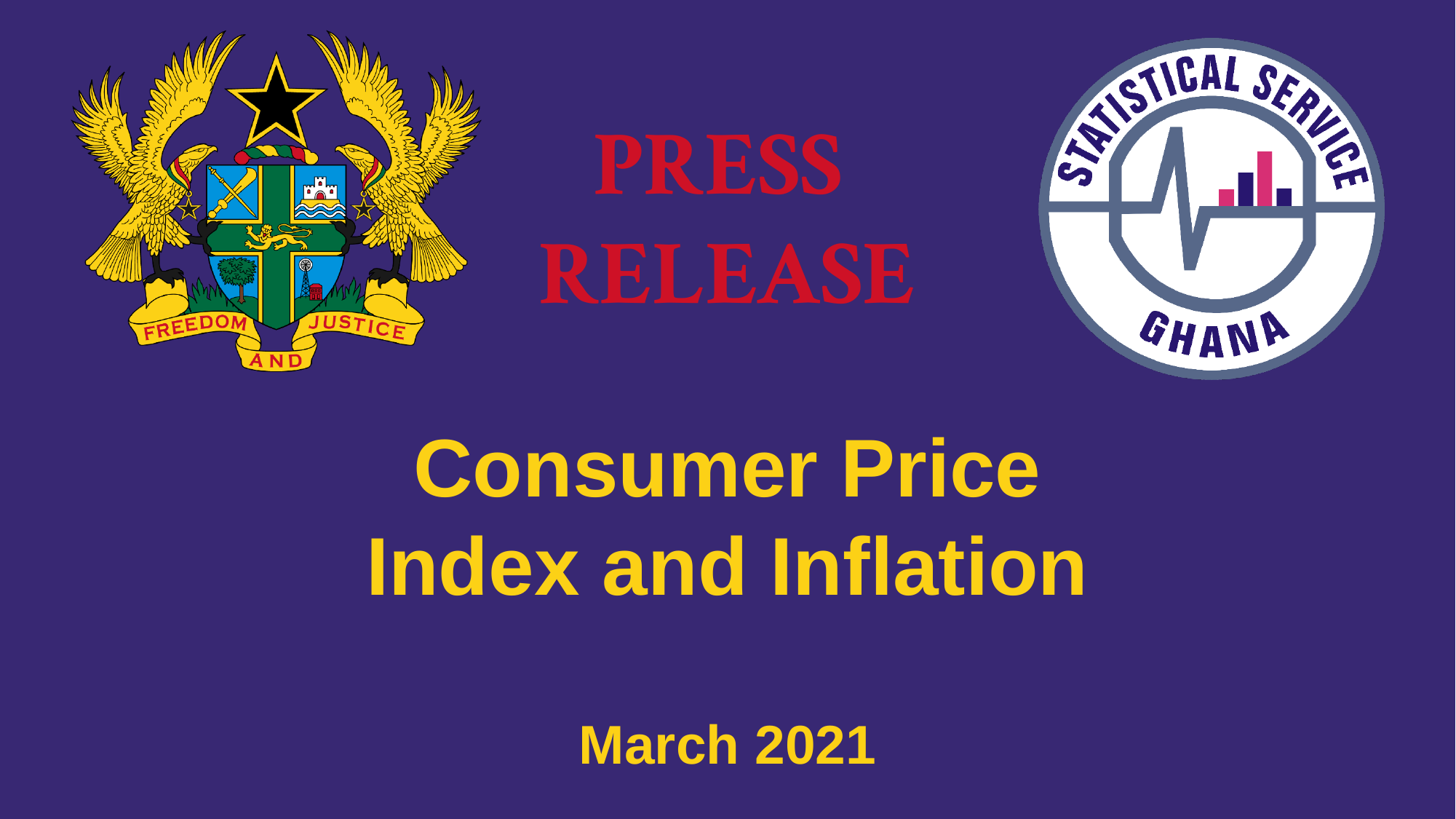

Consumer Price Index and Inflation

March 2021